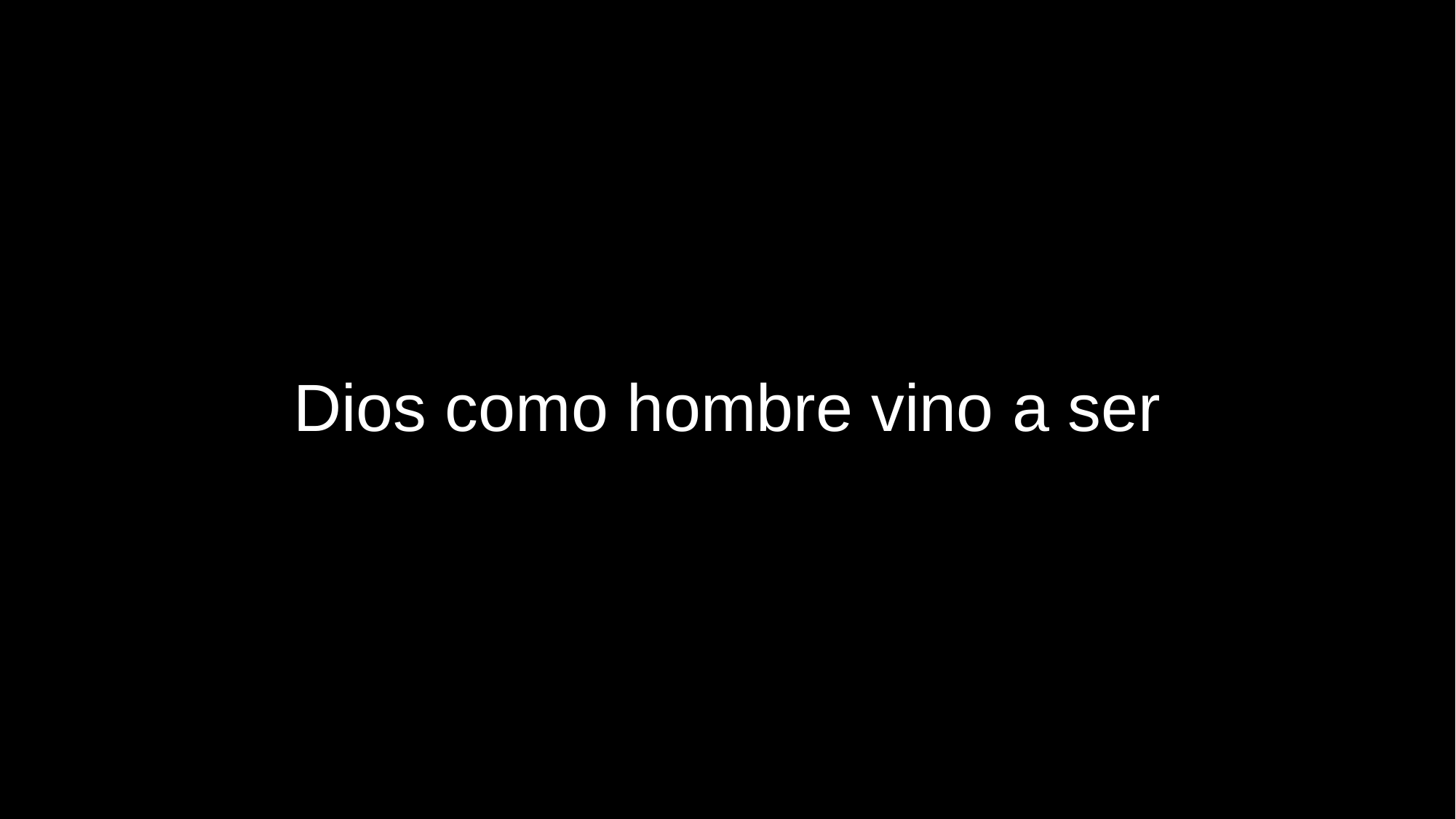

# Dios como hombre vino a ser